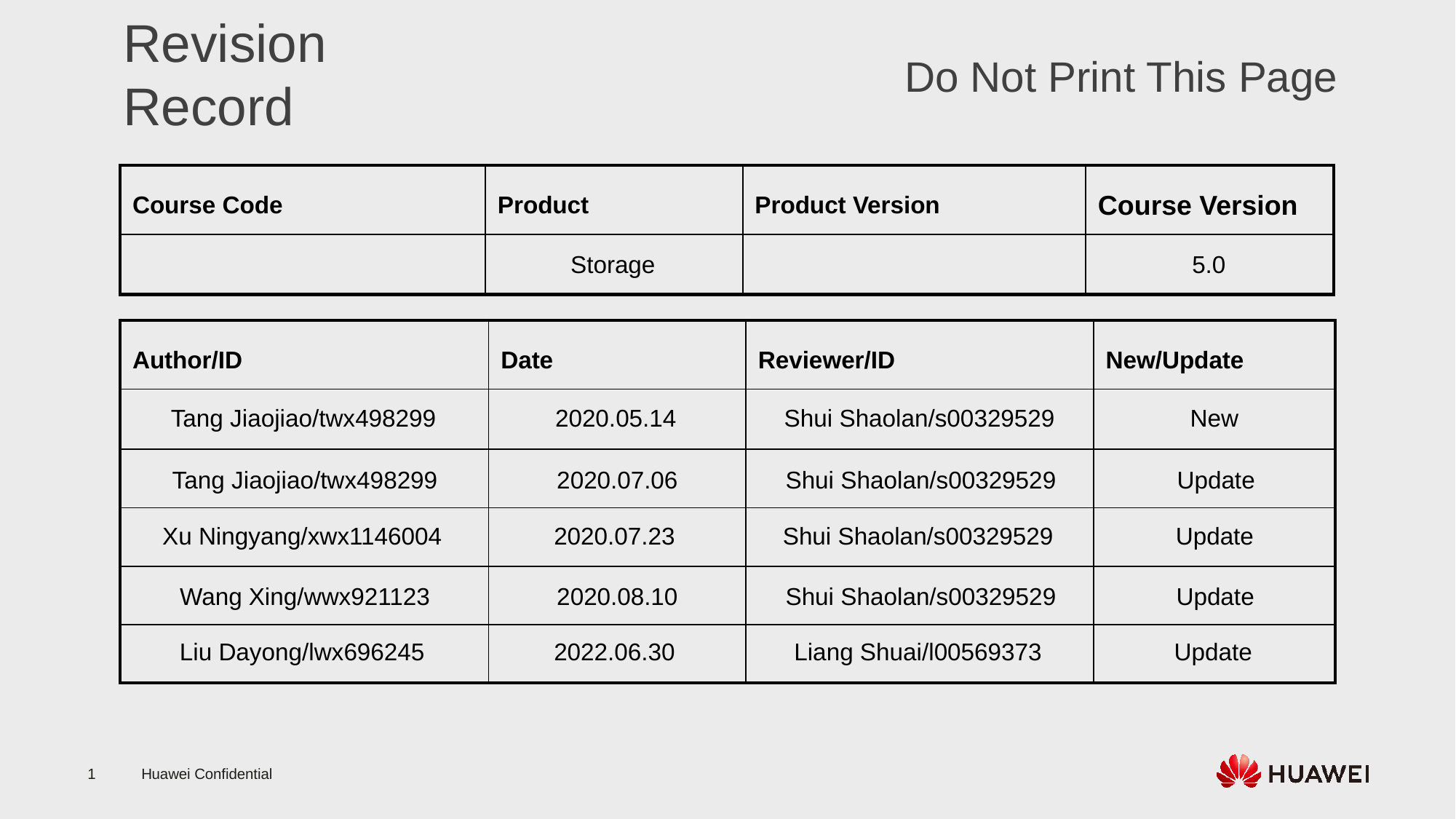

Storage

5.0
Tang Jiaojiao/twx498299
2020.05.14
Shui Shaolan/s00329529
New
Tang Jiaojiao/twx498299
2020.07.06
Shui Shaolan/s00329529
Update
Xu Ningyang/xwx1146004
2020.07.23
Shui Shaolan/s00329529
Update
Wang Xing/wwx921123
2020.08.10
Shui Shaolan/s00329529
Update
Liu Dayong/lwx696245
2022.06.30
Liang Shuai/l00569373
Update